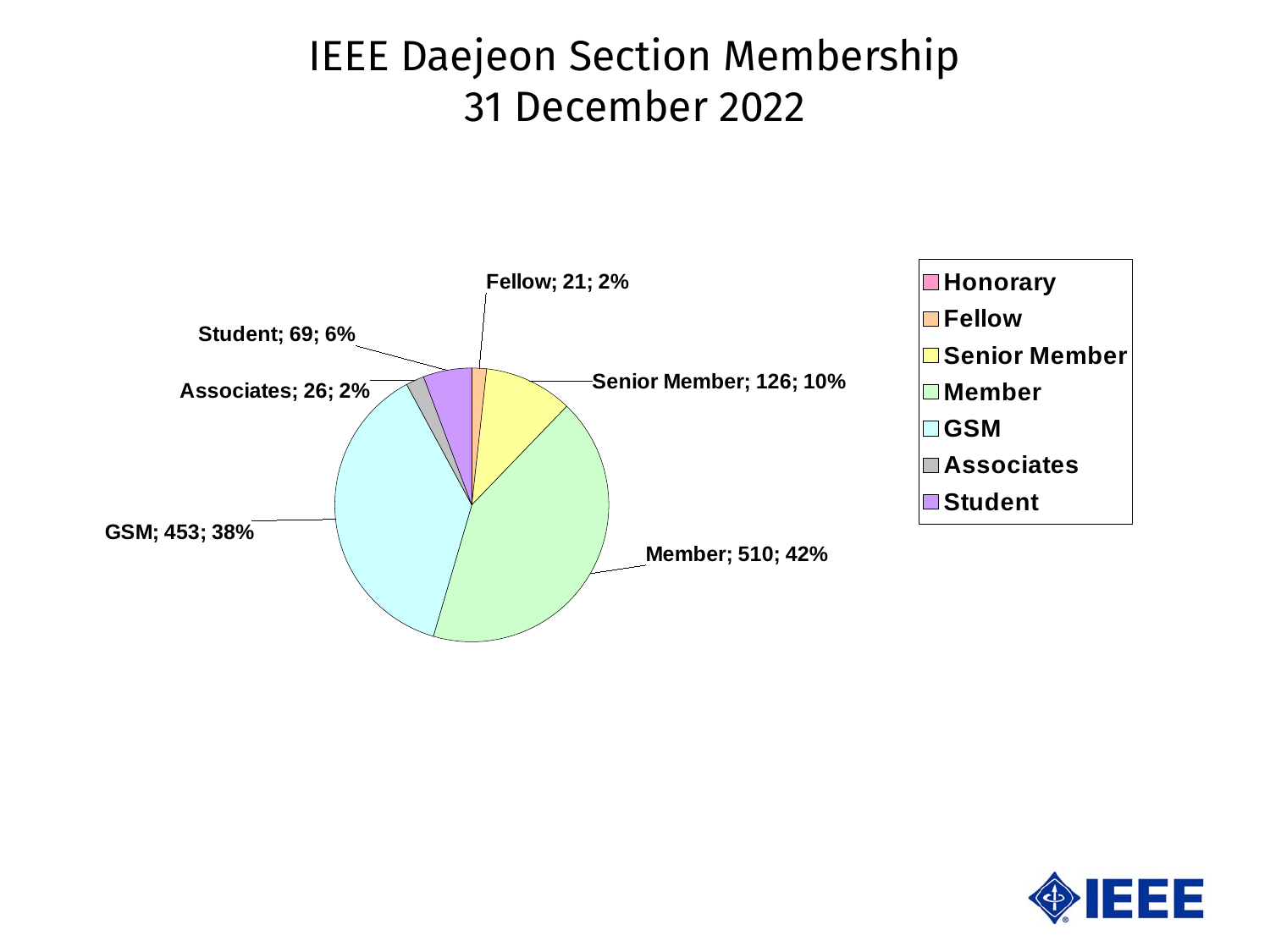

IEEE Daejeon Section Membership
31 December 2022

### Chart

| Category | Daejeon |  |
|---|---|---|
| Honorary | 0.0 | 0.0 |
| Fellow | 21.0 | 1.7427385892116183 |
| Senior Member | 126.0 | 10.45643153526971 |
| Member | 510.0 | 42.32365145228216 |
| GSM | 453.0 | 37.593360995850624 |
| Associates | 26.0 | 2.1576763485477177 |
| Student | 69.0 | 5.726141078838174 |